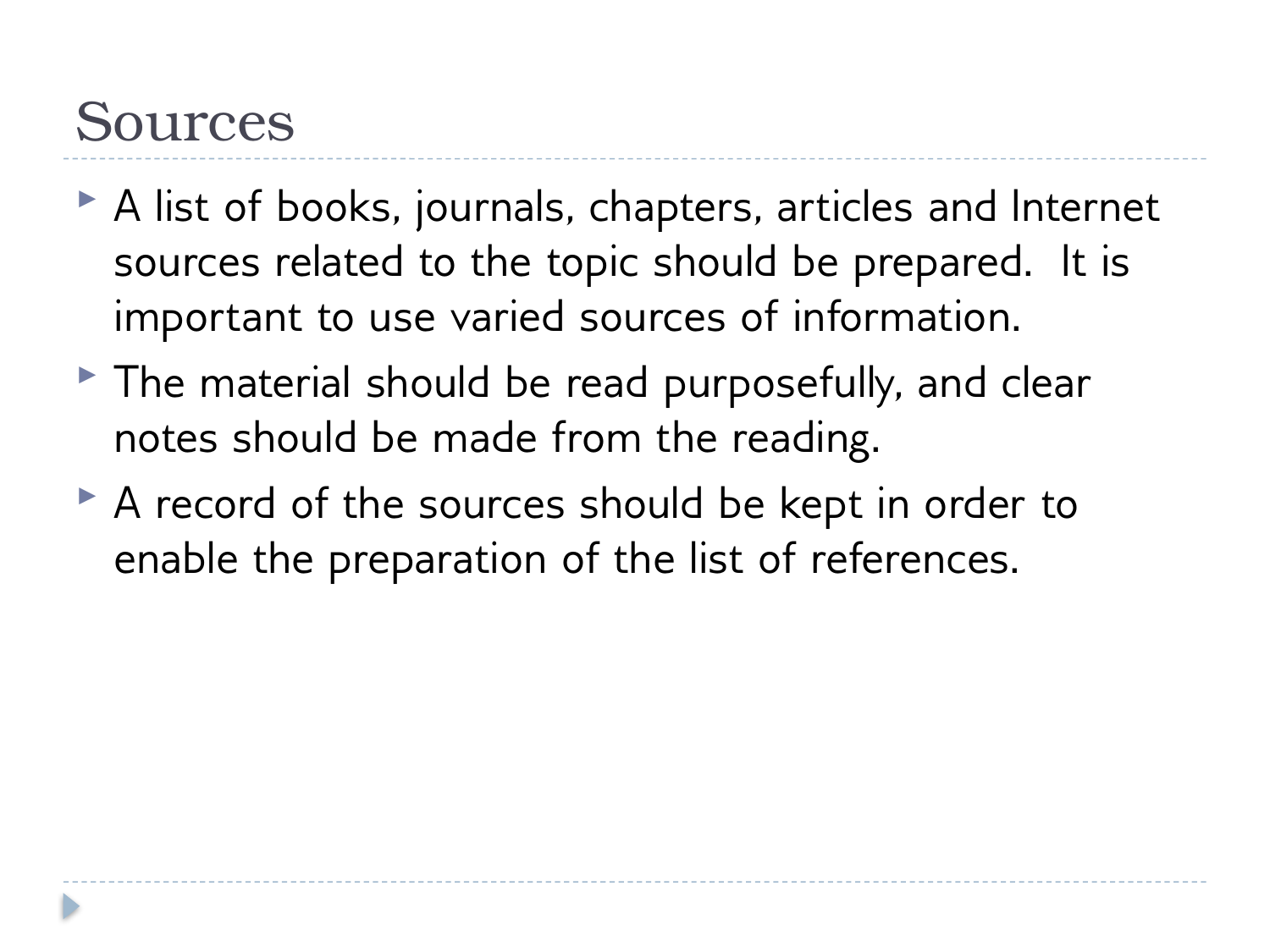

# Sources
A list of books, journals, chapters, articles and Internet sources related to the topic should be prepared.  It is important to use varied sources of information.
The material should be read purposefully, and clear notes should be made from the reading.
A record of the sources should be kept in order to enable the preparation of the list of references.